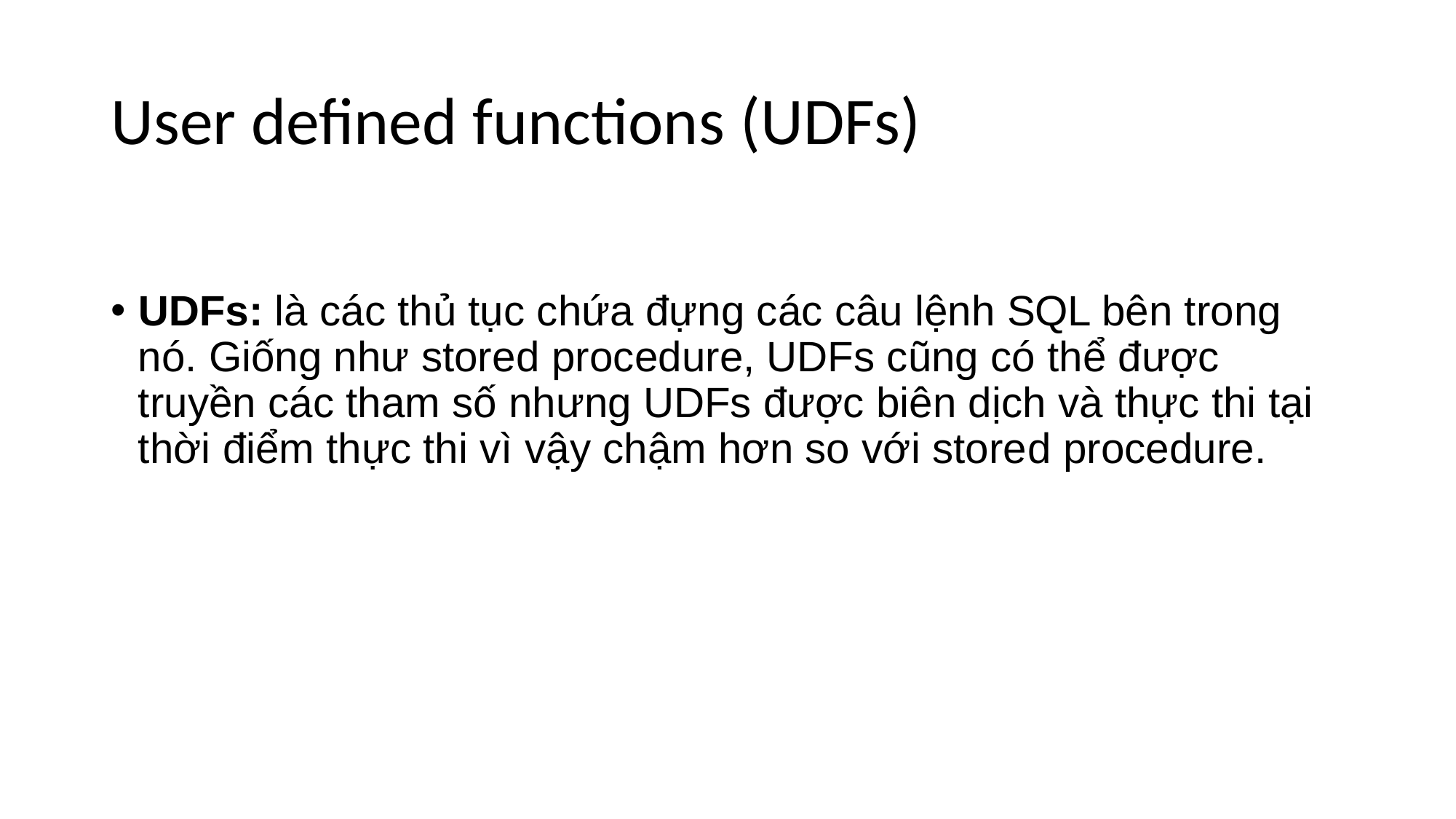

# User defined functions (UDFs)

UDFs: là các thủ tục chứa đựng các câu lệnh SQL bên trong nó. Giống như stored procedure, UDFs cũng có thể được truyền các tham số nhưng UDFs được biên dịch và thực thi tại thời điểm thực thi vì vậy chậm hơn so với stored procedure.